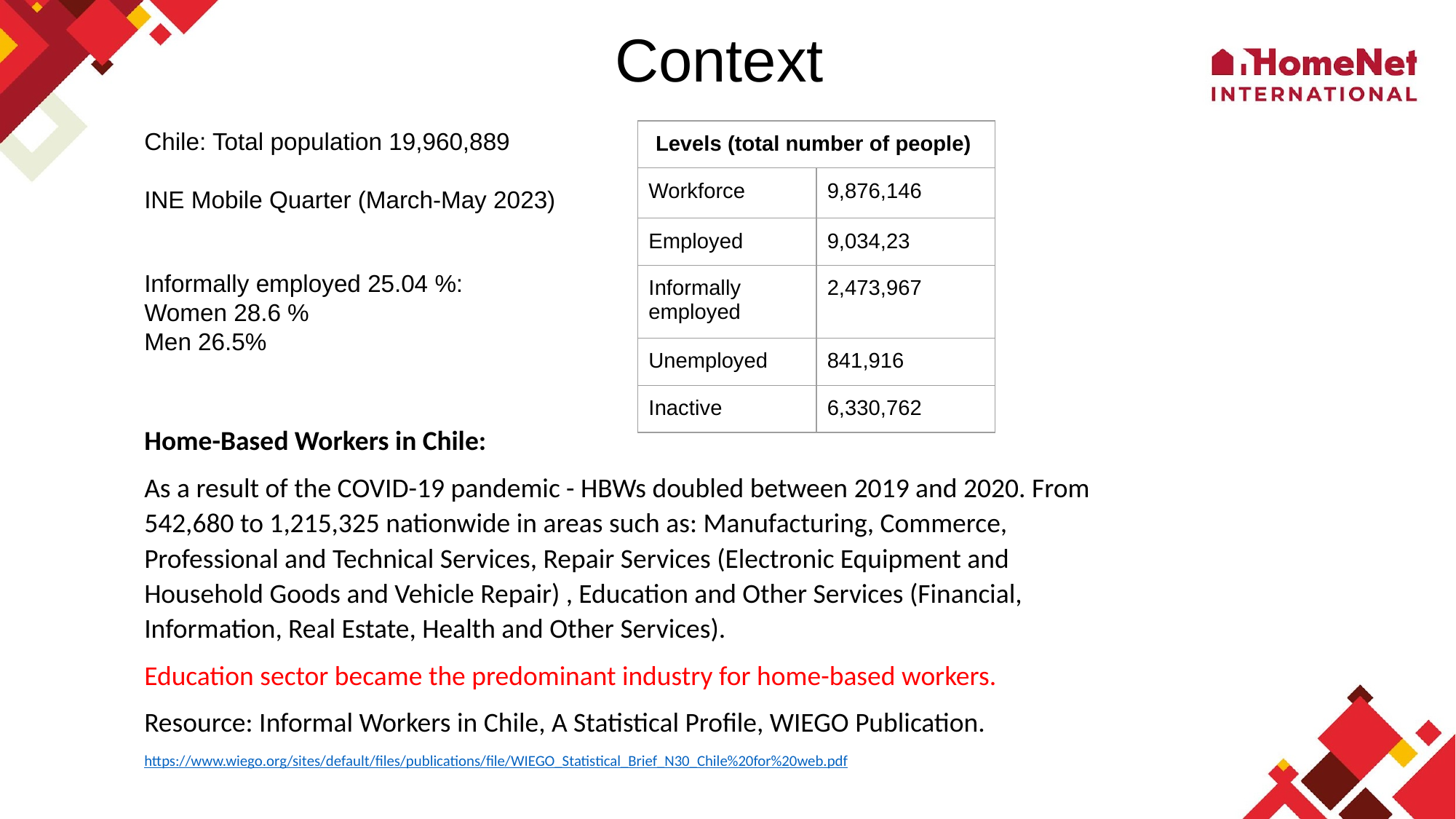

Context
Chile: Total population 19,960,889

INE Mobile Quarter (March-May 2023)

Informally employed 25.04 %:
Women 28.6 %
Men 26.5%

| Levels (total number of people) |  |
| --- | --- |
| Workforce | 9,876,146 |
| Employed | 9,034,23 |
| Informally employed | 2,473,967 |
| Unemployed | 841,916 |
| Inactive | 6,330,762 |
Home-Based Workers in Chile:
As a result of the COVID-19 pandemic - HBWs doubled between 2019 and 2020. From 542,680 to 1,215,325 nationwide in areas such as: Manufacturing, Commerce, Professional and Technical Services, Repair Services (Electronic Equipment and Household Goods and Vehicle Repair) , Education and Other Services (Financial, Information, Real Estate, Health and Other Services).
Education sector became the predominant industry for home-based workers.
Resource: Informal Workers in Chile, A Statistical Profile, WIEGO Publication.
https://www.wiego.org/sites/default/files/publications/file/WIEGO_Statistical_Brief_N30_Chile%20for%20web.pdf